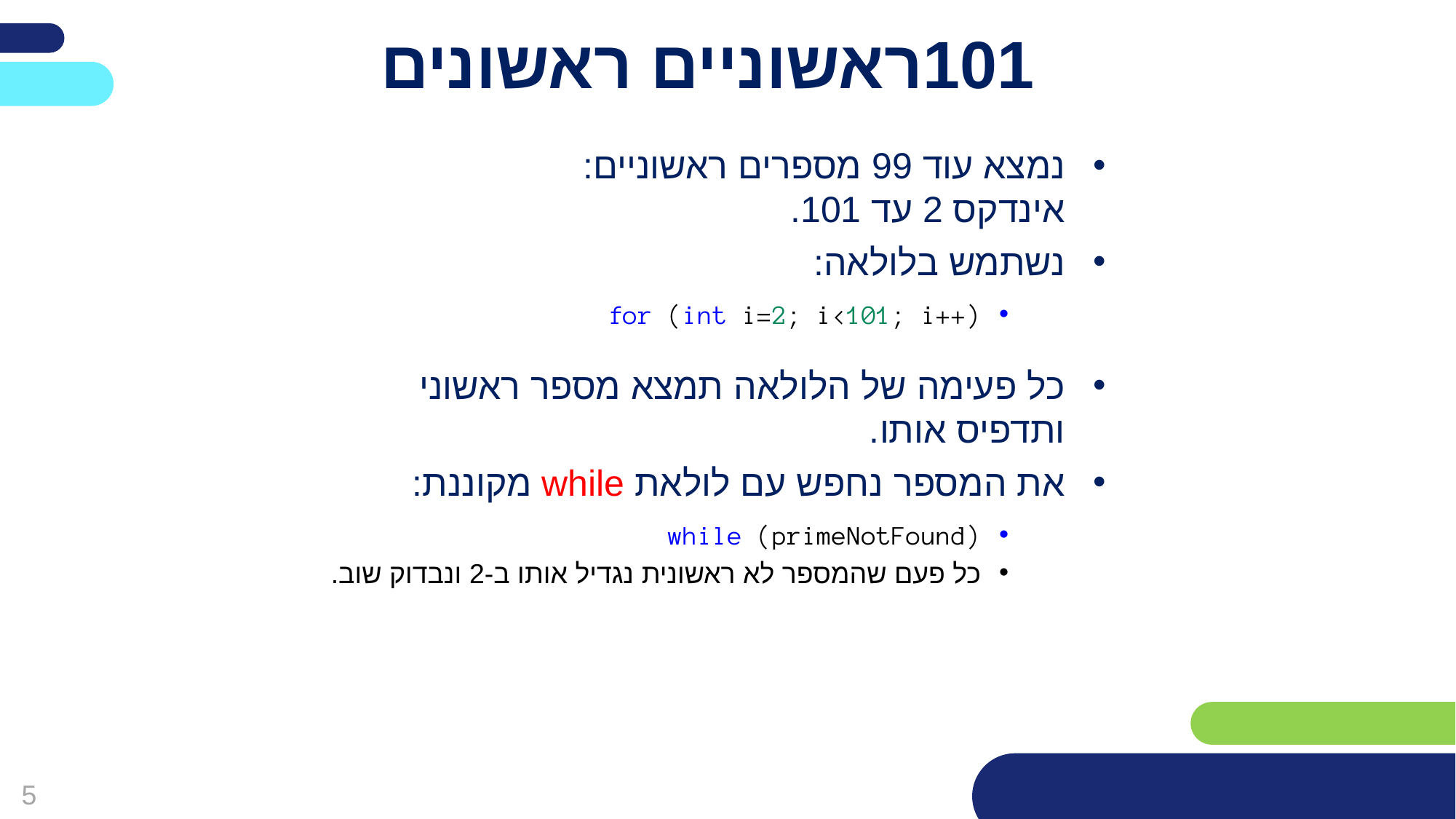

פריסה 3
(הפריסות שונות זו מזו במיקום תיבות הטקסט וגרפיקת הרקע,
ותוכלו לגוון ביניהן)
# 101ראשוניים ראשונים
נמצא עוד 99 מספרים ראשוניים:
אינדקס 2 עד 101.
נשתמש בלולאה:
for (int i=2; i<101; i++)
כל פעימה של הלולאה תמצא מספר ראשוני
ותדפיס אותו.
את המספר נחפש עם לולאת while מקוננת:
while (primeNotFound)
כל פעם שהמספר לא ראשונית נגדיל אותו ב-2 ונבדוק שוב.

את השקופית הזו תוכלו לשכפל, על מנת ליצור שקופיות נוספות הזהות לה – אליהן תוכלו להכניס את התכנים.

כדי לשכפל אותה, לחצו עליה קליק ימיני בתפריט השקופיות בצד ובחרו
"שכפל שקופית" או "Duplicate Slide"
(מחקו ריבוע זה לאחר הקריאה)